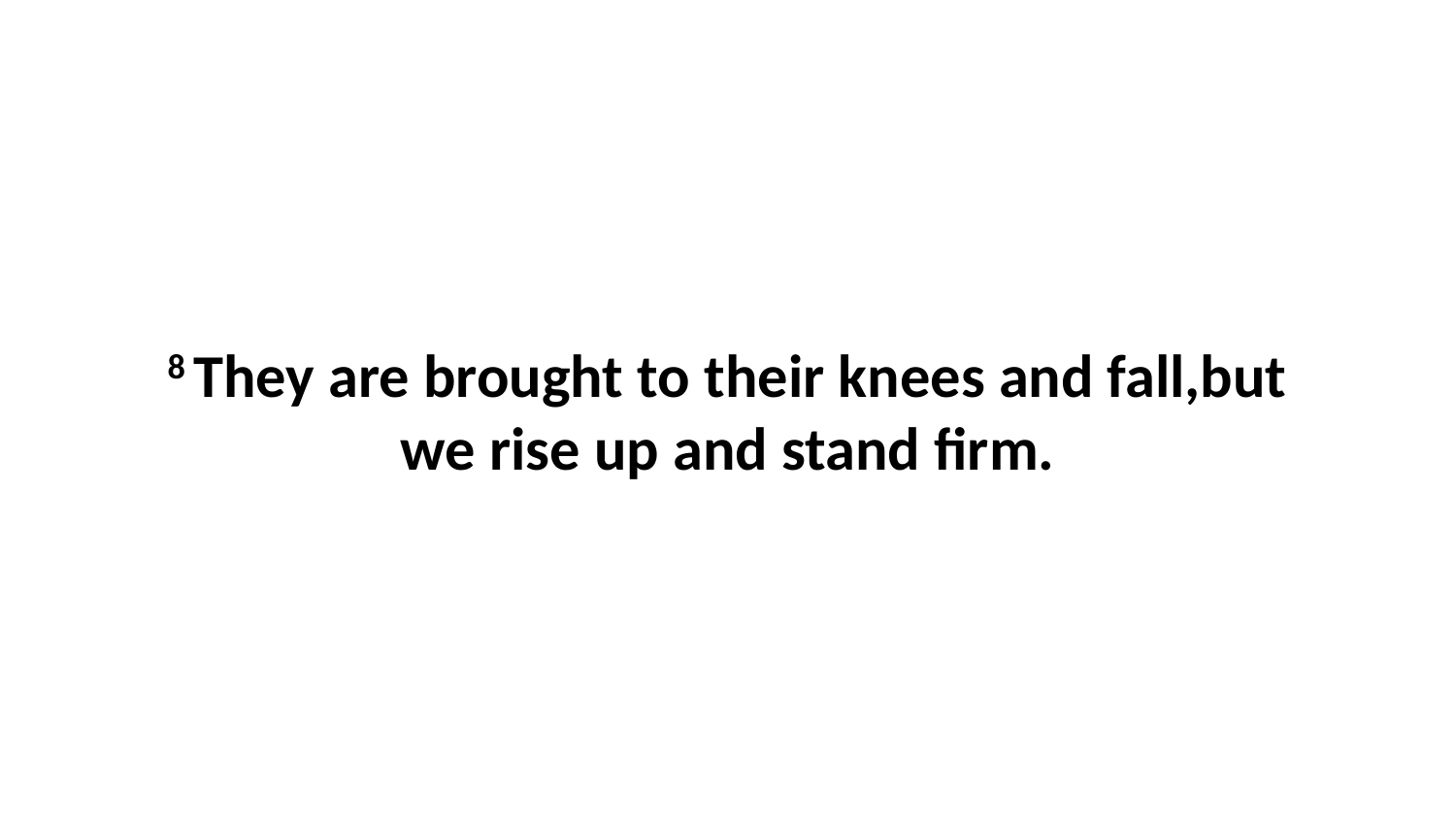

8 They are brought to their knees and fall,but we rise up and stand firm.